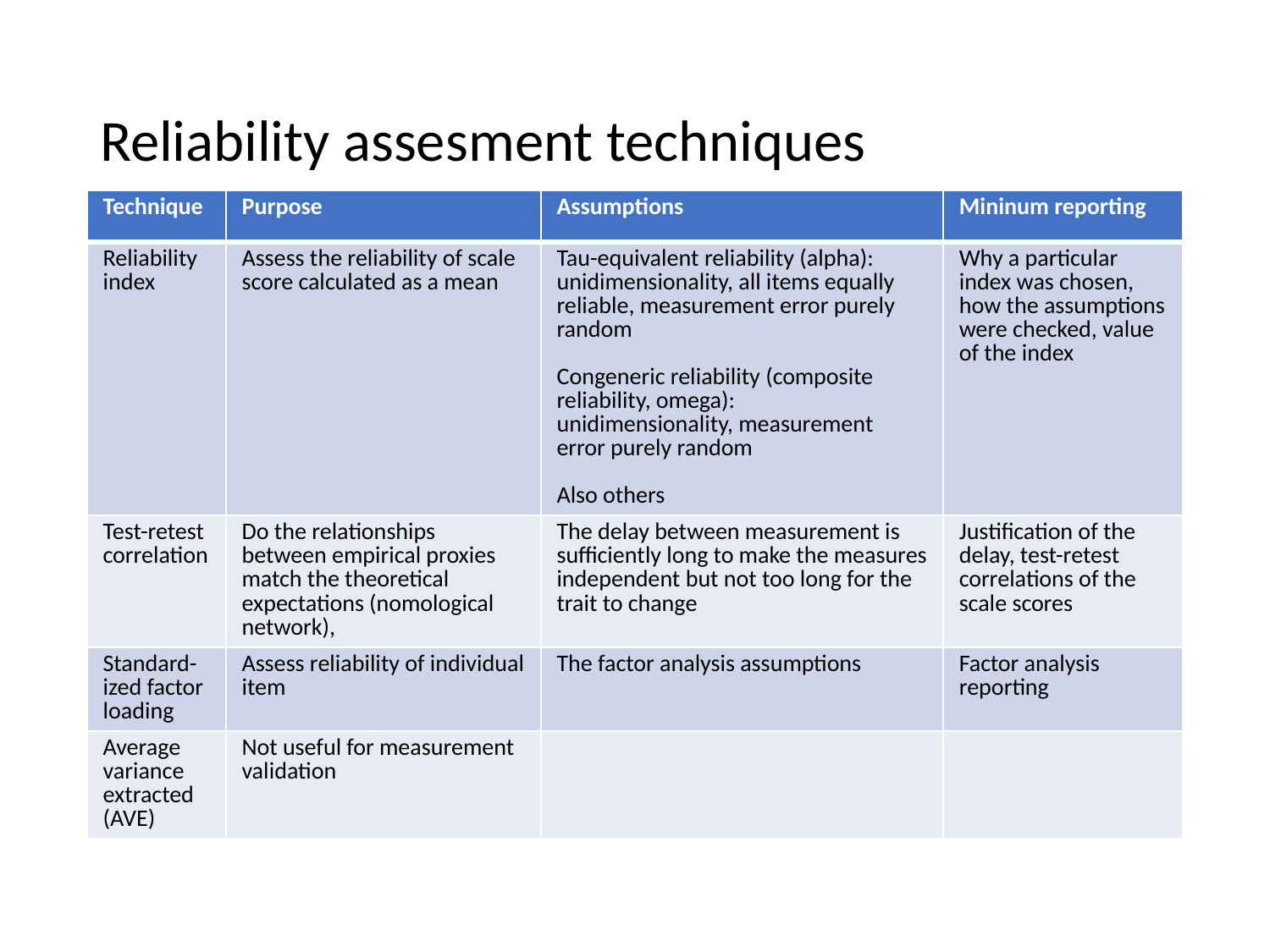

# Reliability assesment techniques
| Technique | Purpose | Assumptions | Mininum reporting |
| --- | --- | --- | --- |
| Reliability index | Assess the reliability of scale score calculated as a mean | Tau-equivalent reliability (alpha): unidimensionality, all items equally reliable, measurement error purely random Congeneric reliability (composite reliability, omega): unidimensionality, measurement error purely random Also others | Why a particular index was chosen, how the assumptions were checked, value of the index |
| Test-retest correlation | Do the relationships between empirical proxies match the theoretical expectations (nomological network), | The delay between measurement is sufficiently long to make the measures independent but not too long for the trait to change | Justification of the delay, test-retest correlations of the scale scores |
| Standard-ized factor loading | Assess reliability of individual item | The factor analysis assumptions | Factor analysis reporting |
| Average variance extracted (AVE) | Not useful for measurement validation |  |  |